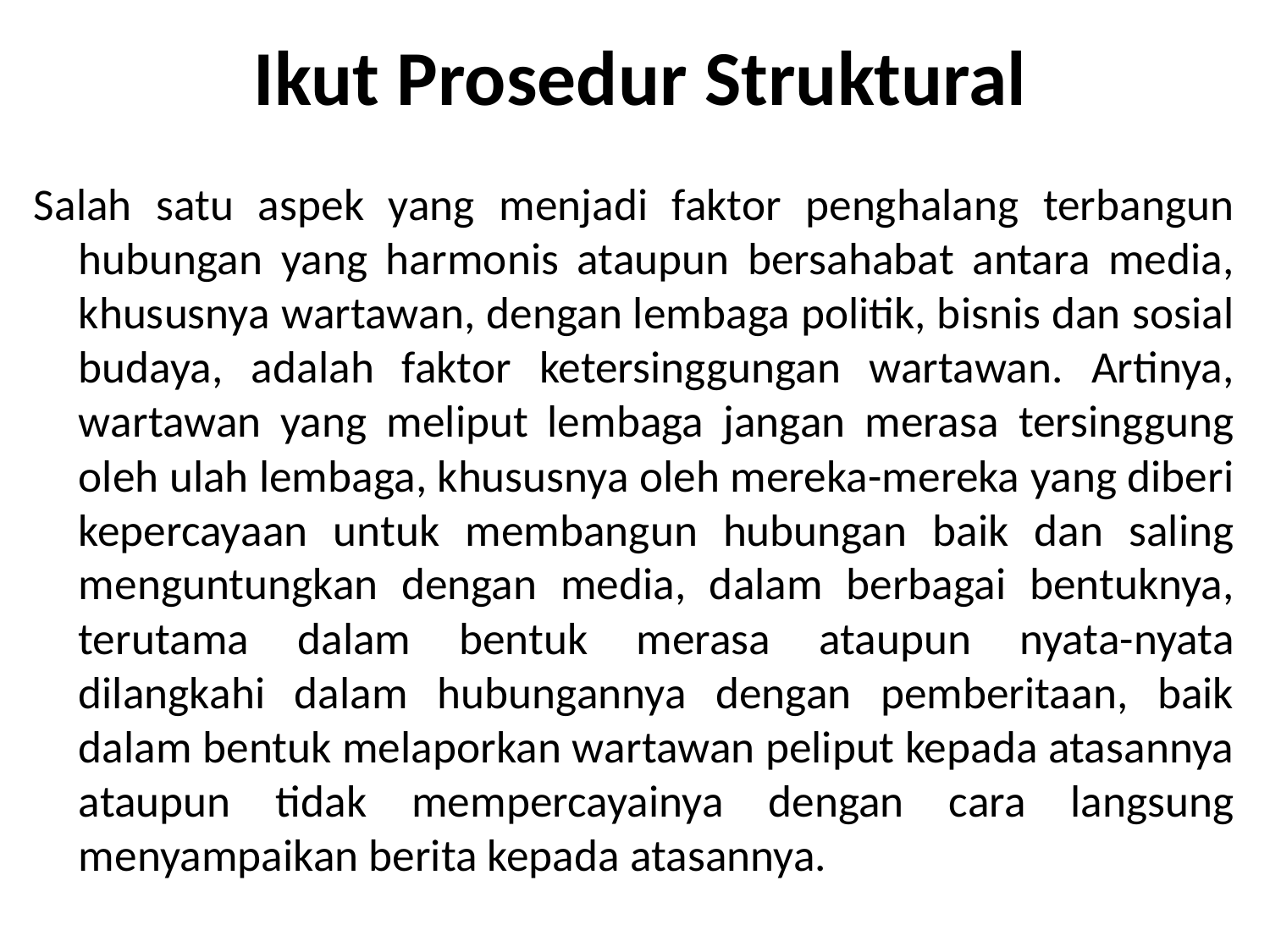

# Ikut Prosedur Struktural
Salah satu aspek yang menjadi faktor penghalang terbangun hubungan yang harmonis ataupun bersahabat antara media, khususnya wartawan, dengan lembaga politik, bisnis dan sosial budaya, adalah faktor ketersinggungan wartawan. Artinya, wartawan yang meliput lembaga jangan merasa tersinggung oleh ulah lembaga, khususnya oleh mereka-mereka yang diberi kepercayaan untuk membangun hubungan baik dan saling menguntungkan dengan media, dalam berbagai bentuknya, terutama dalam bentuk merasa ataupun nyata-nyata dilangkahi dalam hubungannya dengan pemberitaan, baik dalam bentuk melaporkan wartawan peliput kepada atasannya ataupun tidak mempercayainya dengan cara langsung menyampaikan berita kepada atasannya.